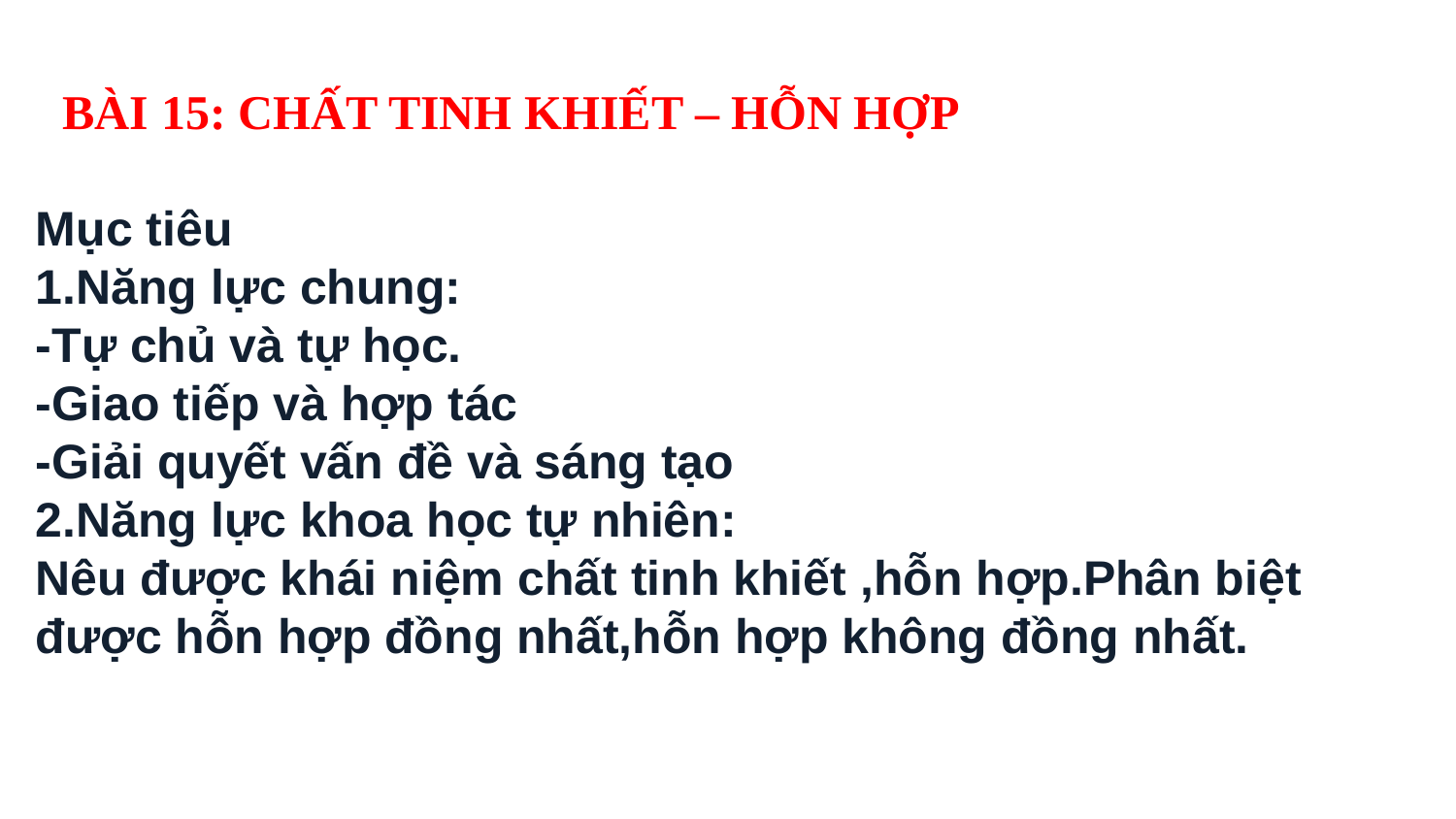

BÀI 15: CHẤT TINH KHIẾT – HỖN HỢP

Mục tiêu
1.Năng lực chung:
-Tự chủ và tự học.
-Giao tiếp và hợp tác
-Giải quyết vấn đề và sáng tạo
2.Năng lực khoa học tự nhiên:
Nêu được khái niệm chất tinh khiết ,hỗn hợp.Phân biệt được hỗn hợp đồng nhất,hỗn hợp không đồng nhất.